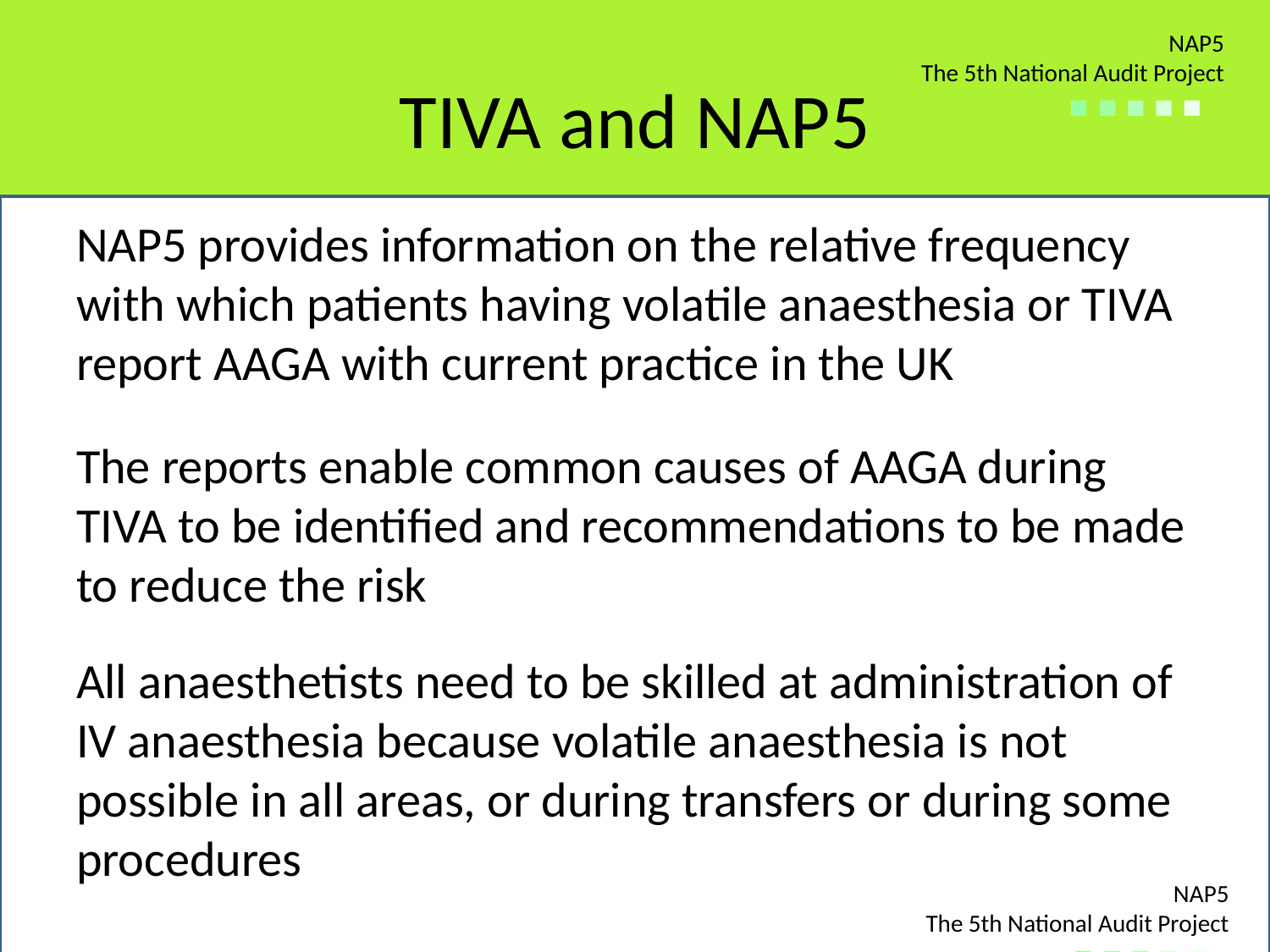

# TIVA and NAP5
NAP5 provides information on the relative frequency with which patients having volatile anaesthesia or TIVA report AAGA with current practice in the UK

The reports enable common causes of AAGA during TIVA to be identified and recommendations to be made to reduce the risk

All anaesthetists need to be skilled at administration of IV anaesthesia because volatile anaesthesia is not possible in all areas, or during transfers or during some procedures